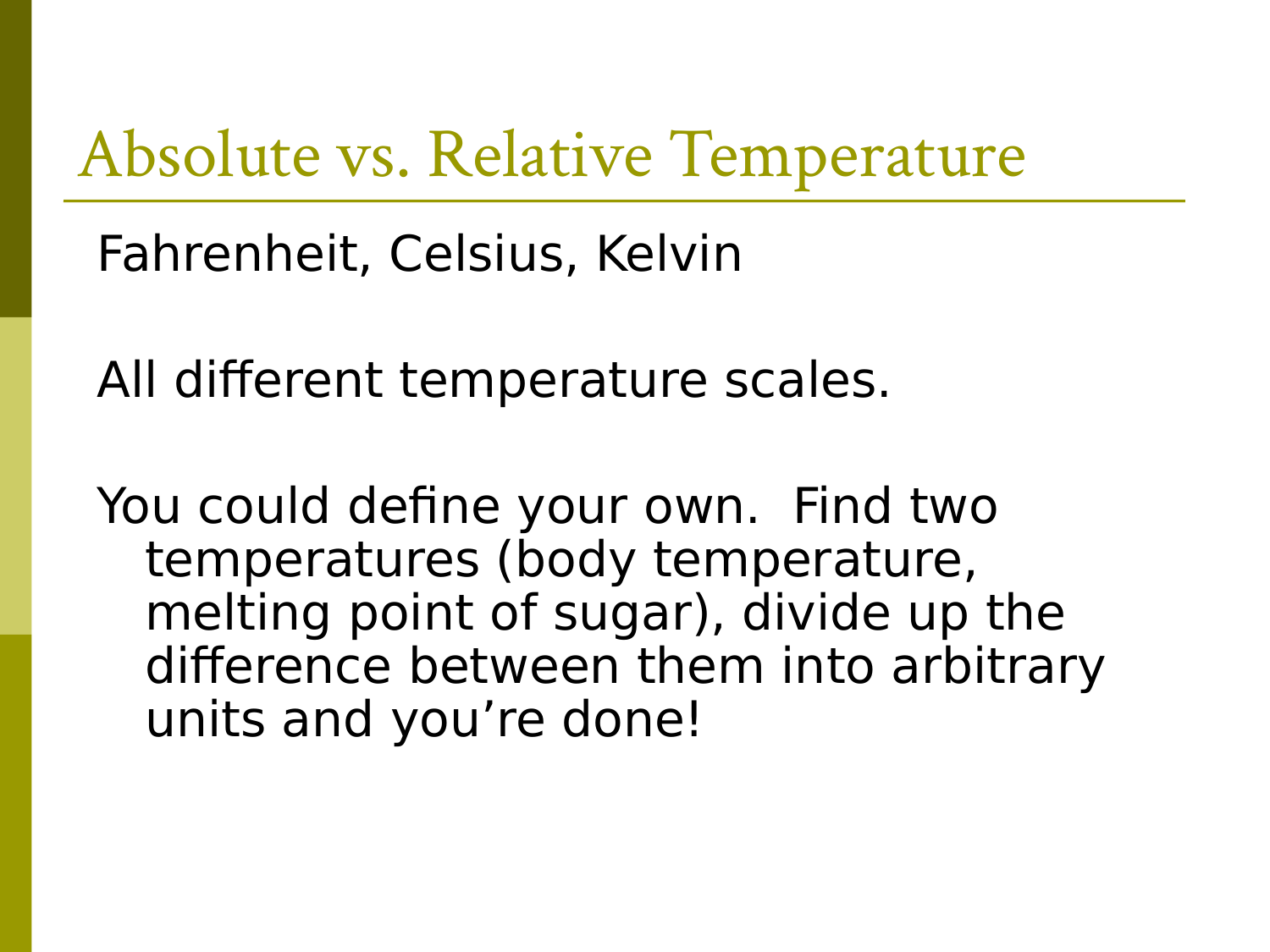

# Absolute vs. Relative Temperature
Fahrenheit, Celsius, Kelvin

All different temperature scales.

You could define your own.  Find two temperatures (body temperature, melting point of sugar), divide up the difference between them into arbitrary units and you’re done!